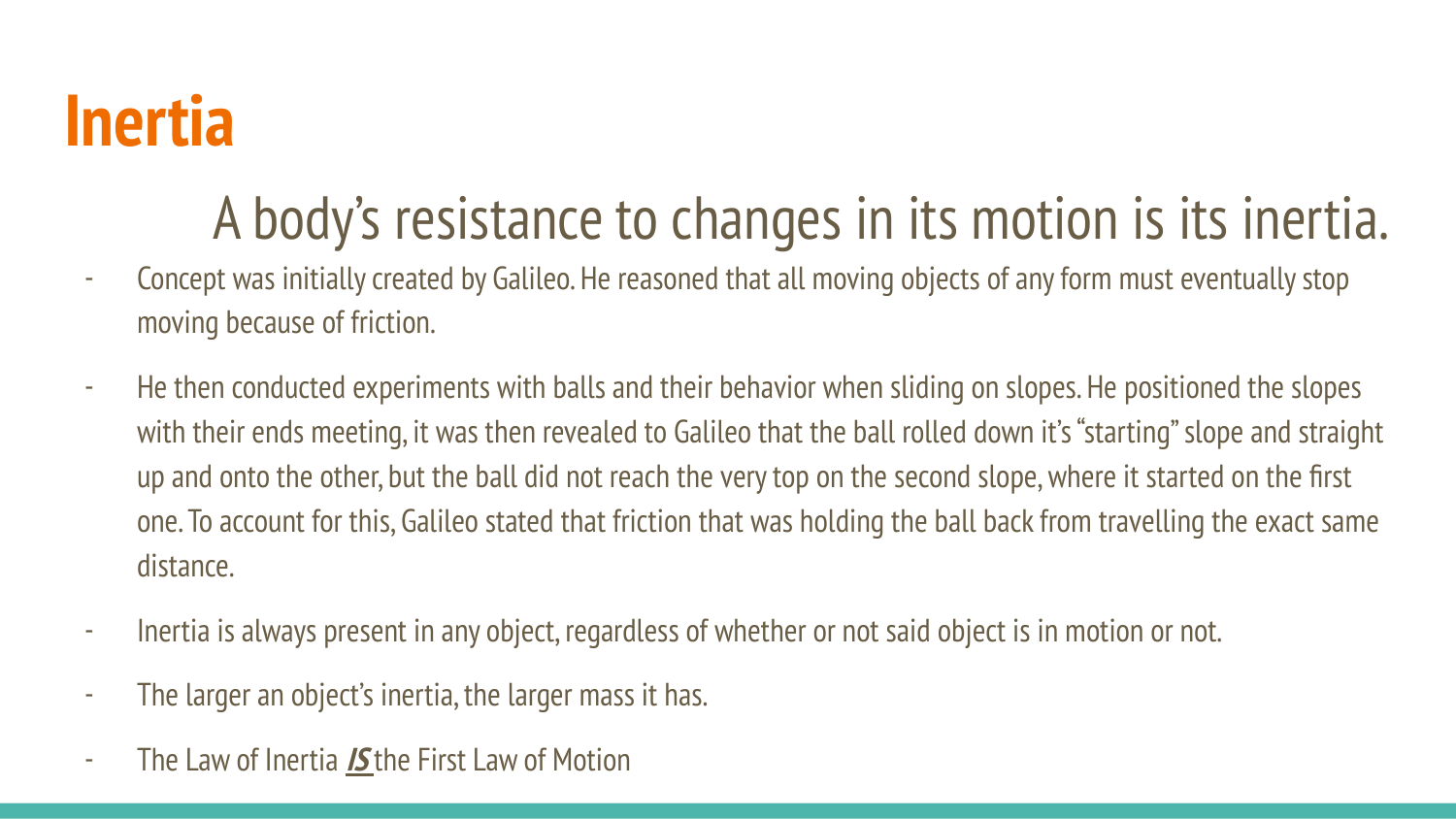

# Inertia
A body’s resistance to changes in its motion is its inertia.
Concept was initially created by Galileo. He reasoned that all moving objects of any form must eventually stop moving because of friction.
He then conducted experiments with balls and their behavior when sliding on slopes. He positioned the slopes with their ends meeting, it was then revealed to Galileo that the ball rolled down it’s “starting” slope and straight up and onto the other, but the ball did not reach the very top on the second slope, where it started on the first one. To account for this, Galileo stated that friction that was holding the ball back from travelling the exact same distance.
Inertia is always present in any object, regardless of whether or not said object is in motion or not.
The larger an object’s inertia, the larger mass it has.
The Law of Inertia IS the First Law of Motion